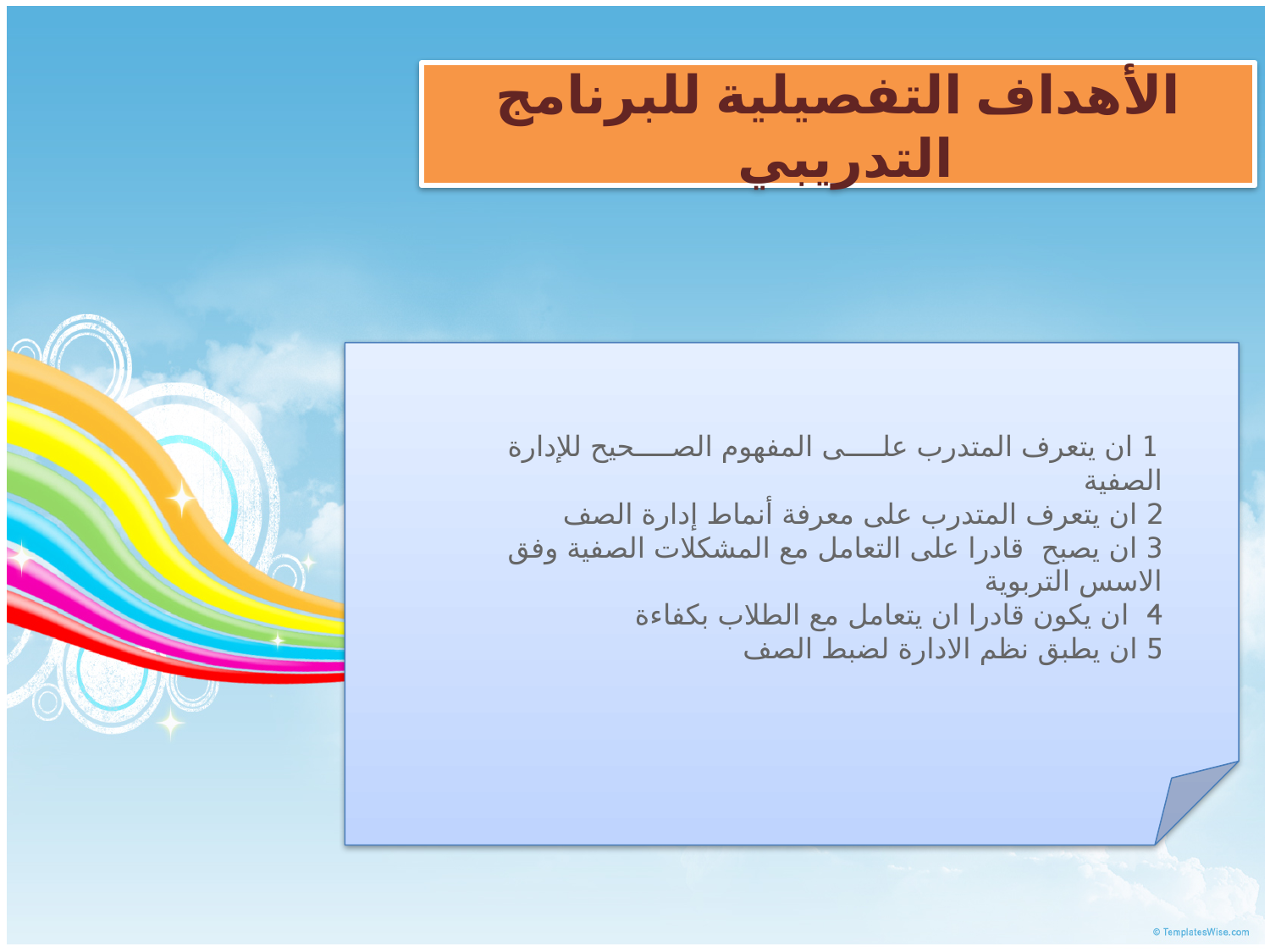

الأهداف التفصيلية للبرنامج التدريبي

 1 ان يتعرف المتدرب على المفهوم الصحيح للإدارة الصفية
2 ان يتعرف المتدرب على معرفة أنماط إدارة الصف
3 ان يصبح  قادرا على التعامل مع المشكلات الصفية وفق الاسس التربوية
4  ان يكون قادرا ان يتعامل مع الطلاب بكفاءة
5 ان يطبق نظم الادارة لضبط الصف